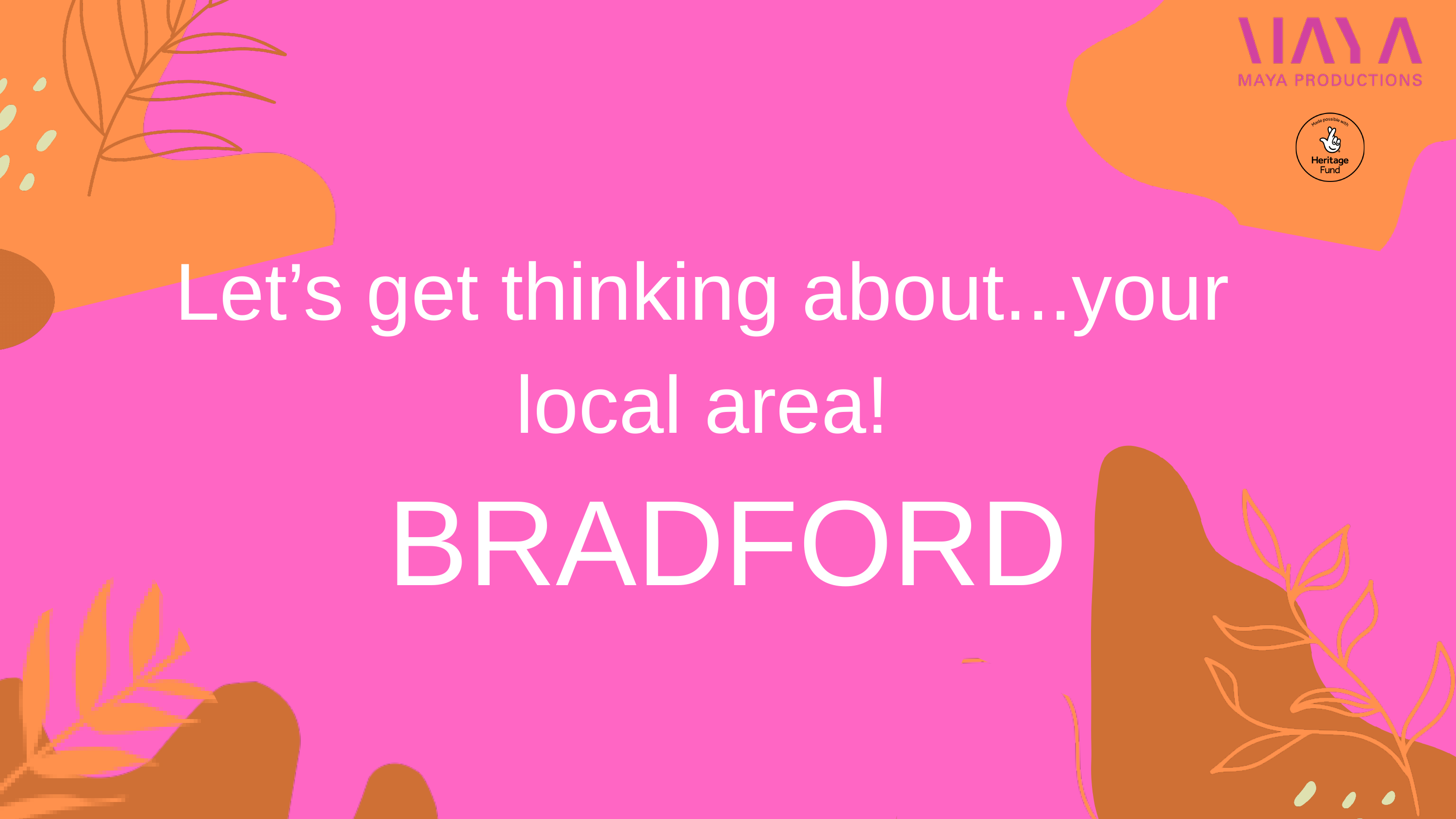

Let’s get thinking about...your local area!

BRADFORD